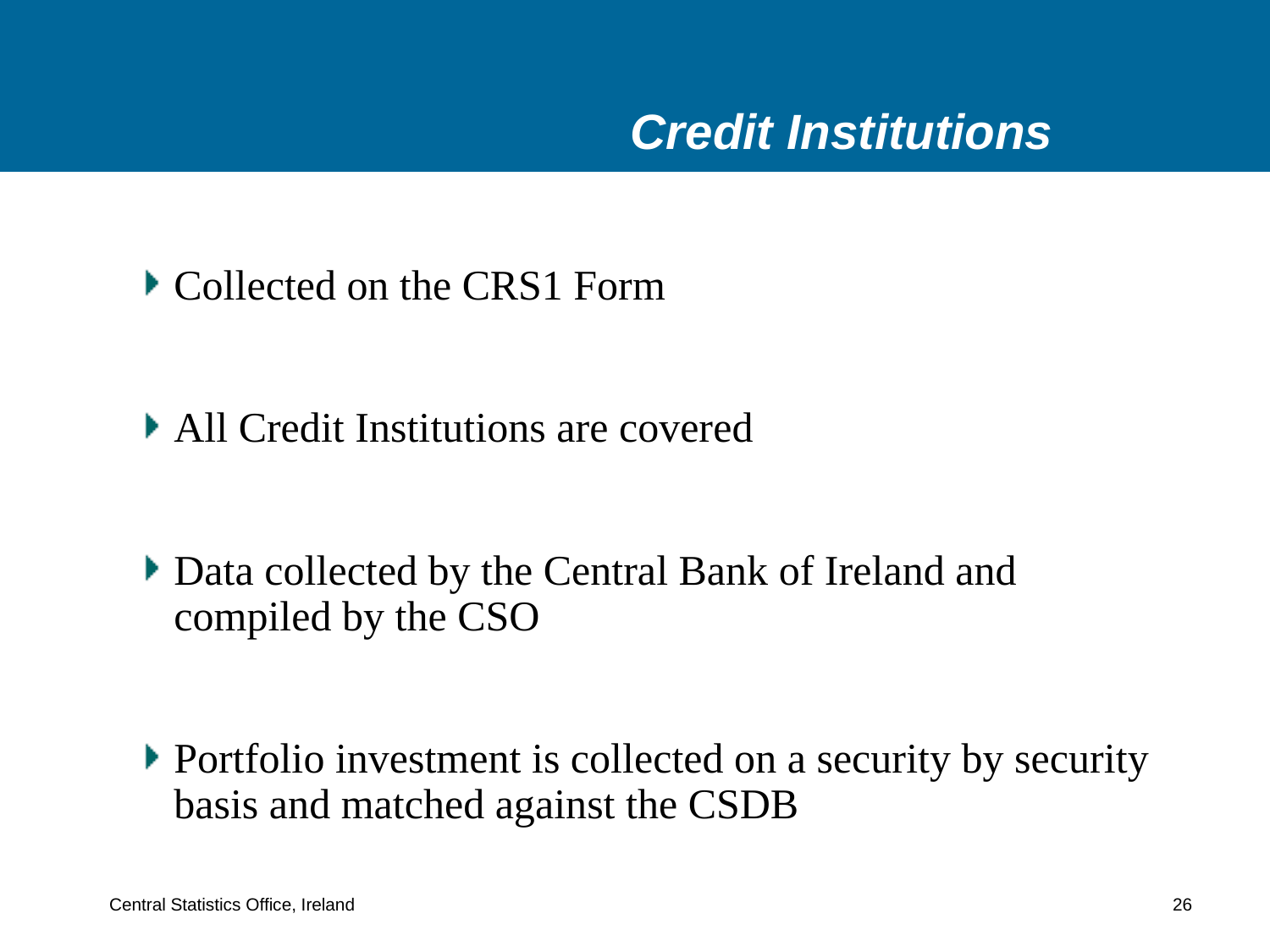

# Credit Institutions

Collected on the CRS1 Form

All Credit Institutions are covered

Data collected by the Central Bank of Ireland and compiled by the CSO

Portfolio investment is collected on a security by security basis and matched against the CSDB

Central Statistics Office, Ireland                                                                                                                                                                        26